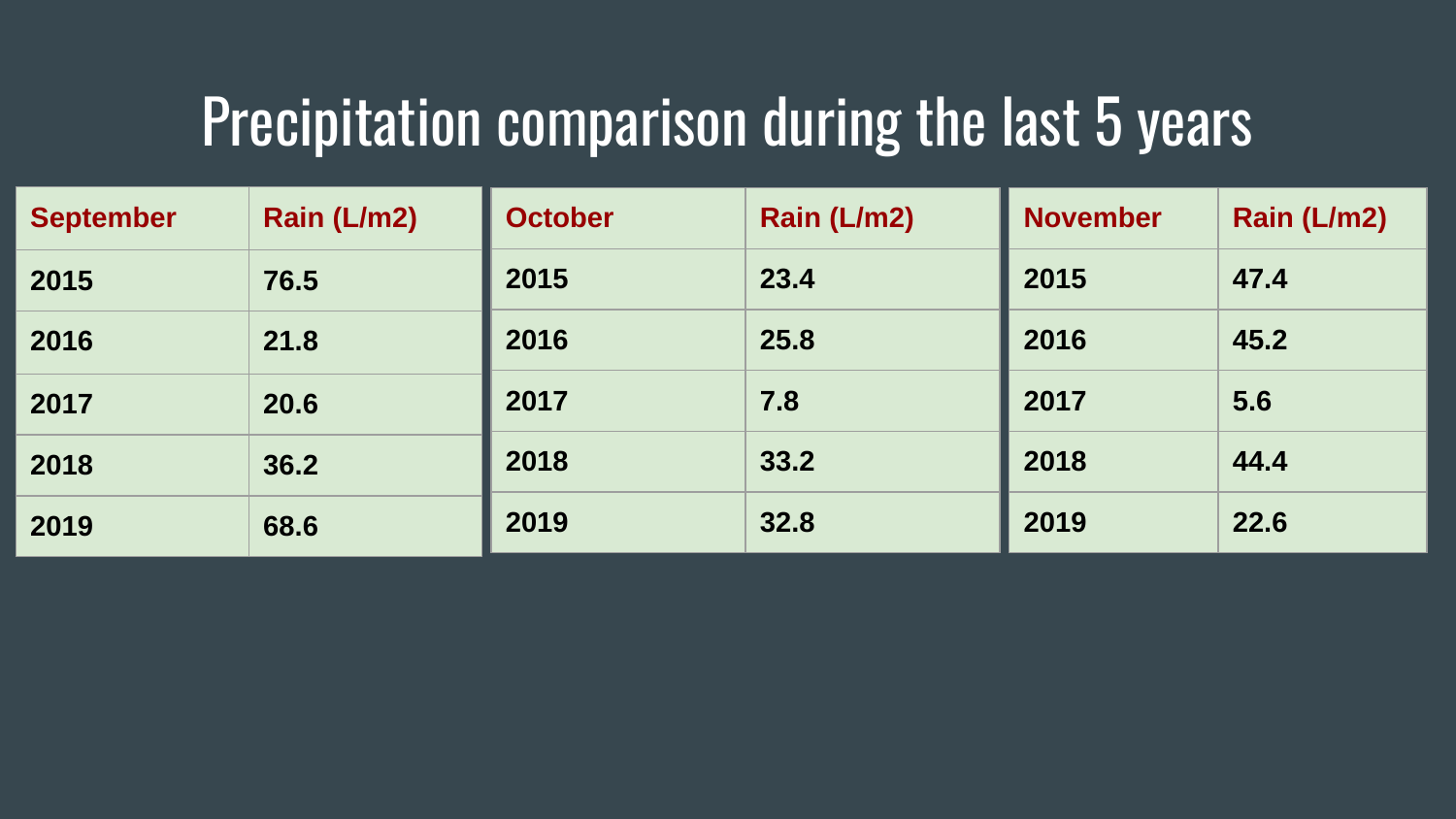

# Precipitation comparison during the last 5 years
| September | Rain (L/m2) |
| --- | --- |
| 2015 | 76.5 |
| 2016 | 21.8 |
| 2017 | 20.6 |
| 2018 | 36.2 |
| 2019 | 68.6 |
| October | Rain (L/m2) |
| --- | --- |
| 2015 | 23.4 |
| 2016 | 25.8 |
| 2017 | 7.8 |
| 2018 | 33.2 |
| 2019 | 32.8 |
| November | Rain (L/m2) |
| --- | --- |
| 2015 | 47.4 |
| 2016 | 45.2 |
| 2017 | 5.6 |
| 2018 | 44.4 |
| 2019 | 22.6 |